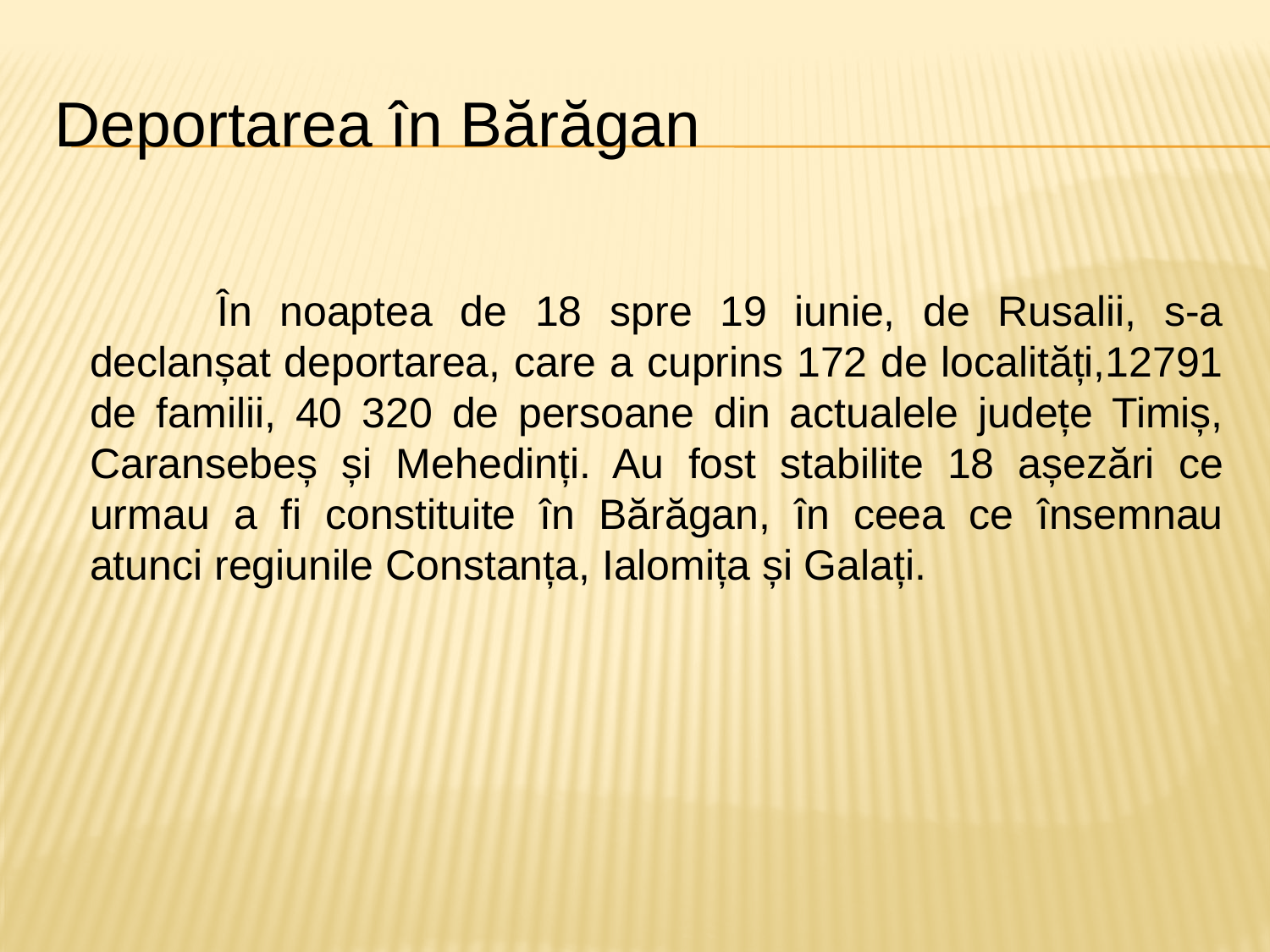

# Deportarea în Bărăgan
		În noaptea de 18 spre 19 iunie, de Rusalii, s-a declanșat deportarea, care a cuprins 172 de localități,12791 de familii, 40 320 de persoane din actualele județe Timiș, Caransebeș și Mehedinți. Au fost stabilite 18 așezări ce urmau a fi constituite în Bărăgan, în ceea ce însemnau atunci regiunile Constanța, Ialomița și Galați.